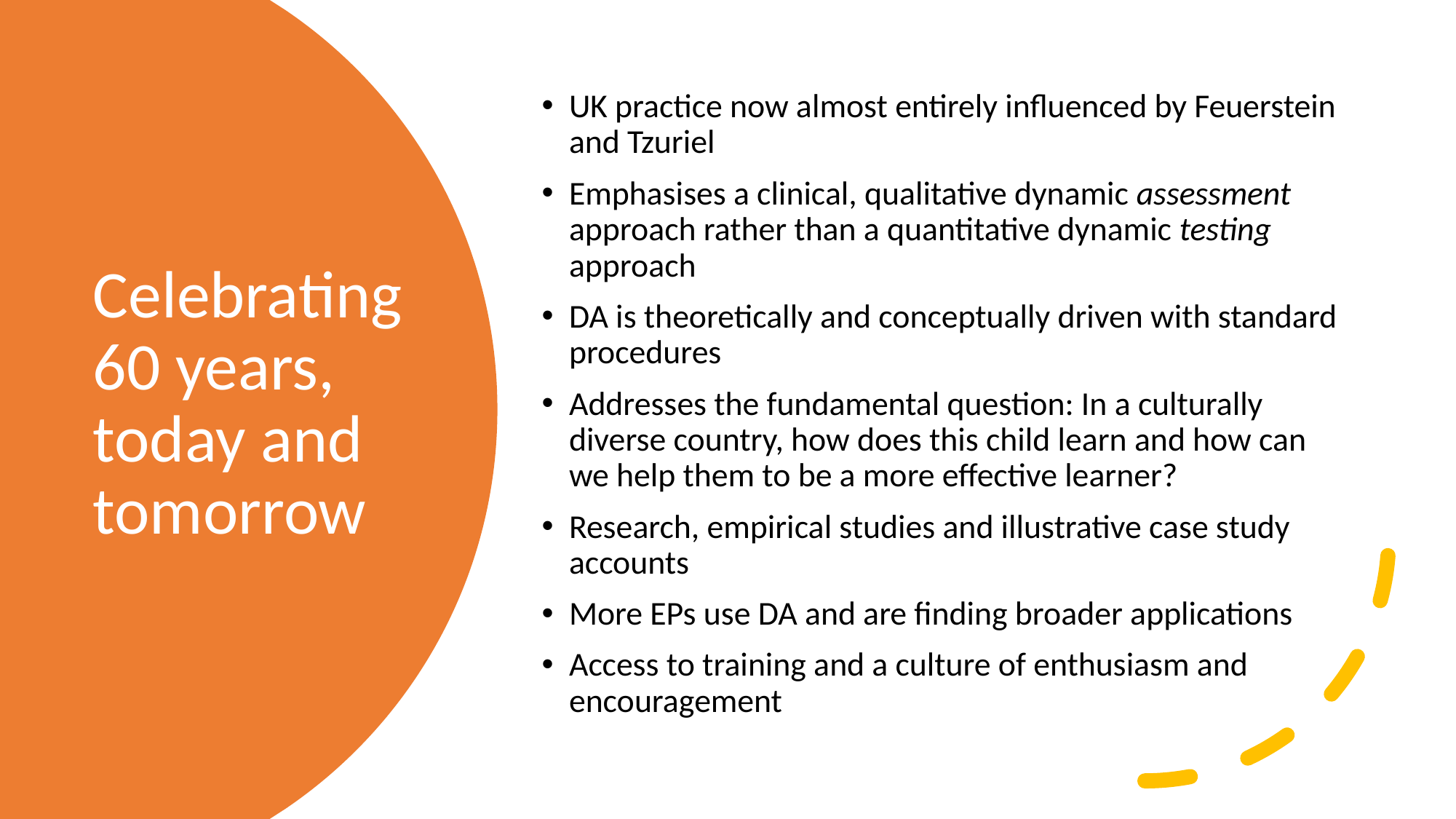

UK practice now almost entirely influenced by Feuerstein and Tzuriel
Emphasises a clinical, qualitative dynamic assessment approach rather than a quantitative dynamic testing approach
DA is theoretically and conceptually driven with standard procedures
Addresses the fundamental question: In a culturally diverse country, how does this child learn and how can we help them to be a more effective learner?
Research, empirical studies and illustrative case study accounts
More EPs use DA and are finding broader applications
Access to training and a culture of enthusiasm and encouragement
# Celebrating 60 years, today and tomorrow